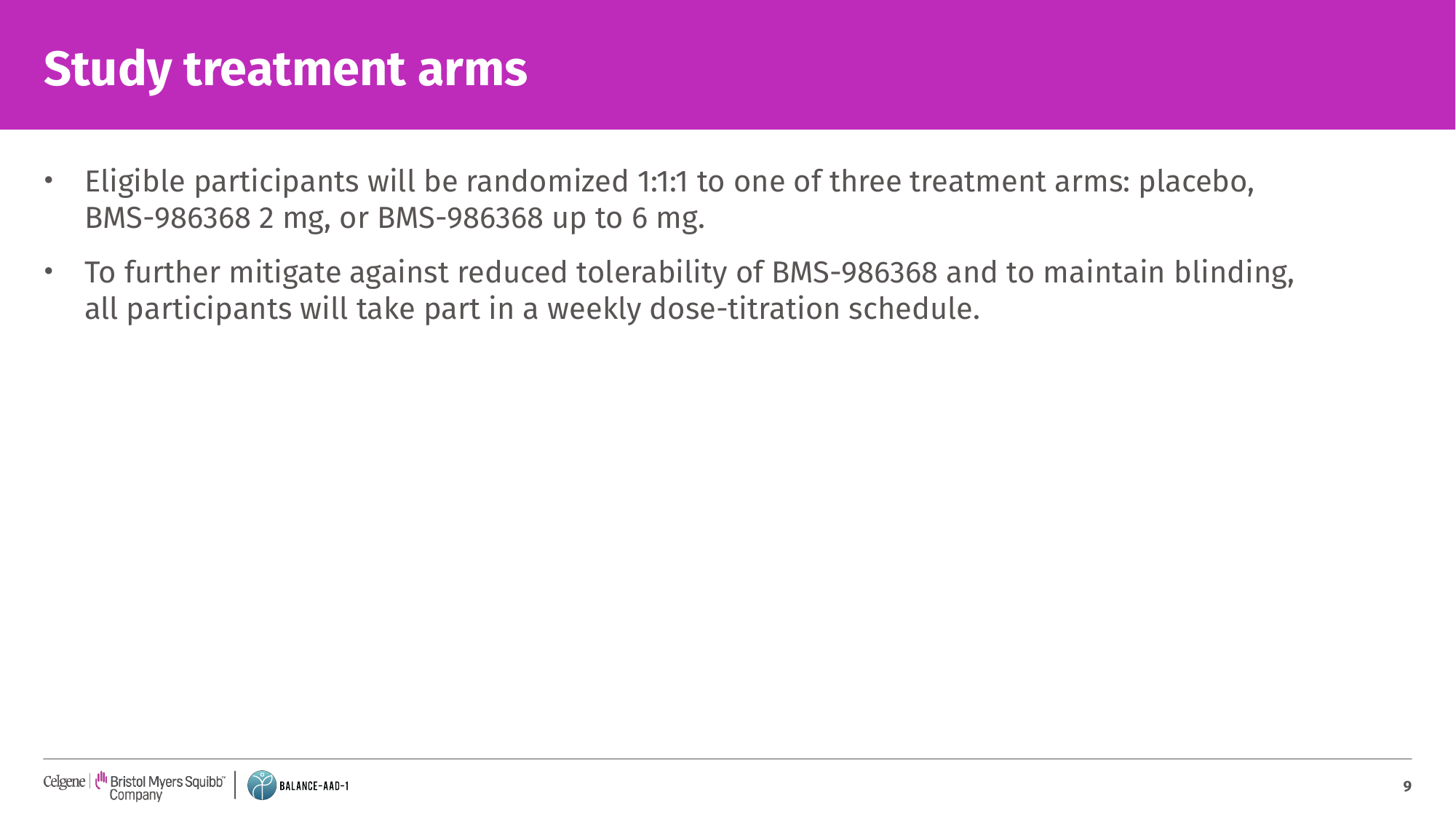

# Study treatment arms
Eligible participants will be randomized 1:1:1 to one of three treatment arms: placebo, BMS-986368 2 mg, or BMS-986368 up to 6 mg.
To further mitigate against reduced tolerability of BMS-986368 and to maintain blinding, all participants will take part in a weekly dose-titration schedule.
9